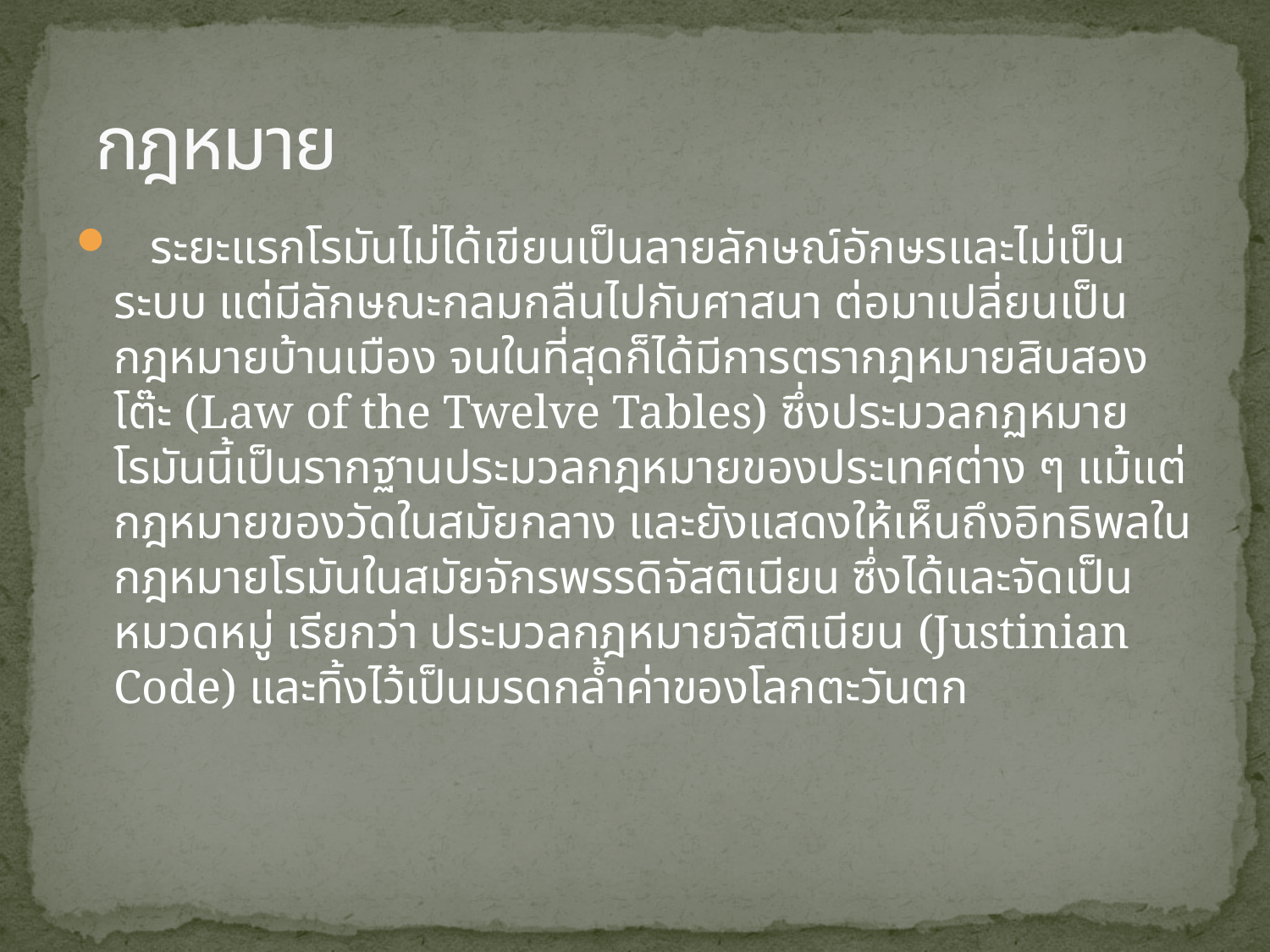

# กฎหมาย
   ระยะแรกโรมันไม่ได้เขียนเป็นลายลักษณ์อักษรและไม่เป็นระบบ แต่มีลักษณะกลมกลืนไปกับศาสนา ต่อมาเปลี่ยนเป็นกฎหมายบ้านเมือง จนในที่สุดก็ได้มีการตรากฎหมายสิบสองโต๊ะ (Law of the Twelve Tables) ซึ่งประมวลกฏหมายโรมันนี้เป็นรากฐานประมวลกฎหมายของประเทศต่าง ๆ แม้แต่กฎหมายของวัดในสมัยกลาง และยังแสดงให้เห็นถึงอิทธิพลในกฎหมายโรมันในสมัยจักรพรรดิจัสติเนียน ซึ่งได้และจัดเป็นหมวดหมู่ เรียกว่า ประมวลกฎหมายจัสติเนียน (Justinian Code) และทิ้งไว้เป็นมรดกล้ำค่าของโลกตะวันตก